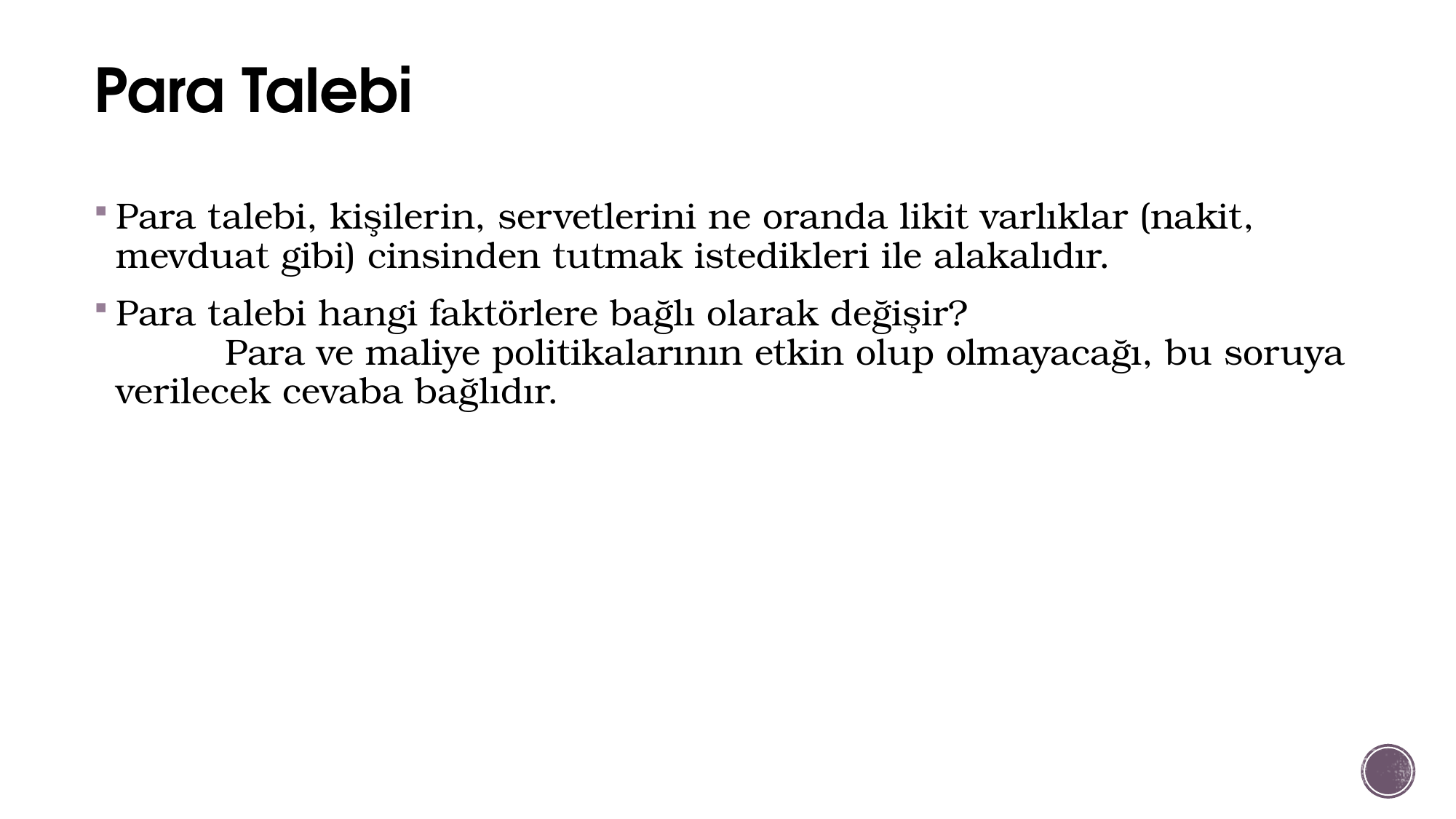

# Para Talebi
Para talebi, kişilerin, servetlerini ne oranda likit varlıklar (nakit, mevduat gibi) cinsinden tutmak istedikleri ile alakalıdır.
Para talebi hangi faktörlere bağlı olarak değişir?
	Para ve maliye politikalarının etkin olup olmayacağı, bu soruya verilecek cevaba bağlıdır.